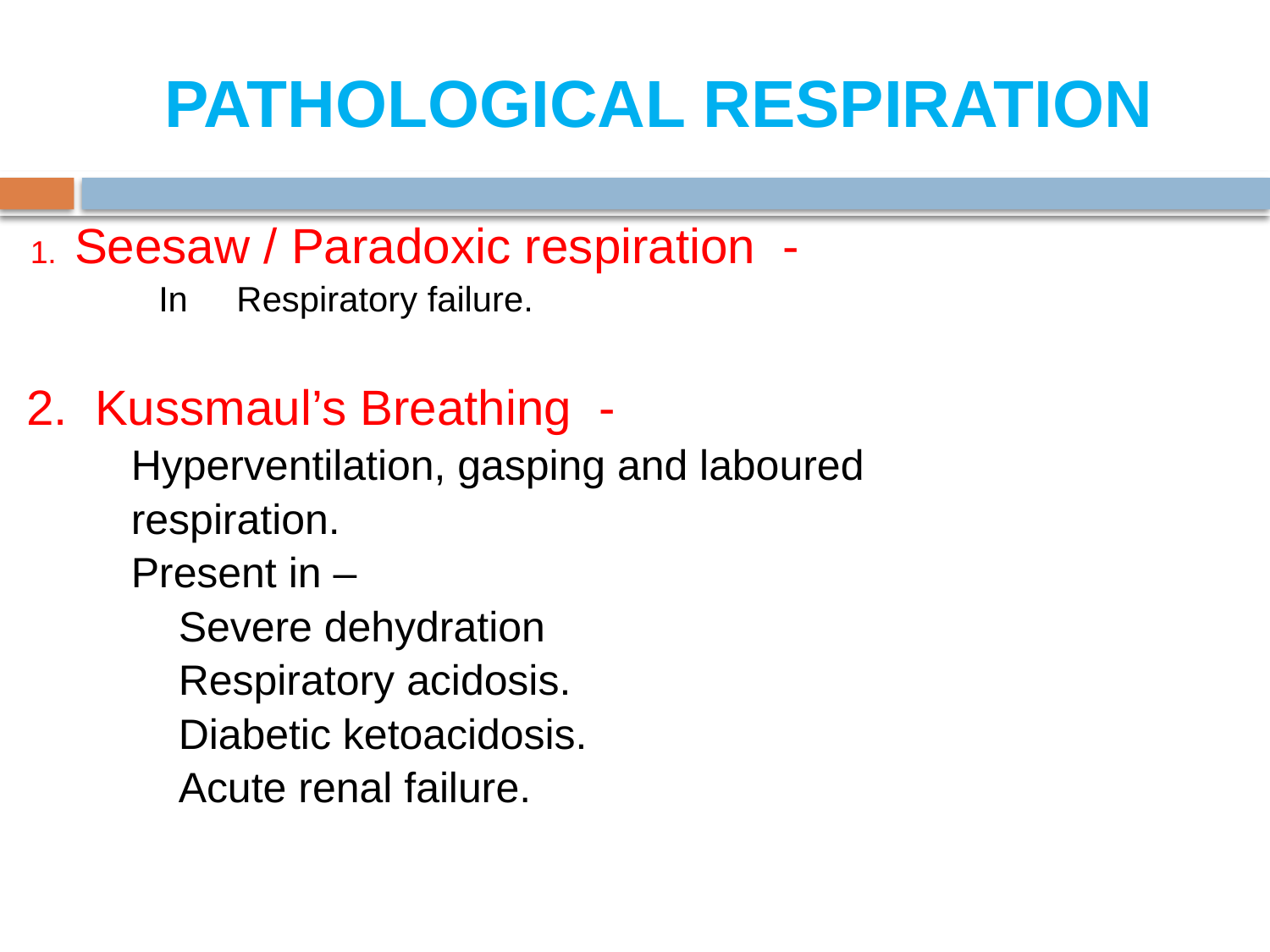

# PATHOLOGICAL RESPIRATION
  1.  Seesaw / Paradoxic respiration  -
               In     Respiratory failure.

 2.  Kussmaul’s Breathing  -
          Hyperventilation, gasping and laboured
          respiration.
          Present in –
              Severe dehydration
              Respiratory acidosis.
              Diabetic ketoacidosis.
              Acute renal failure.